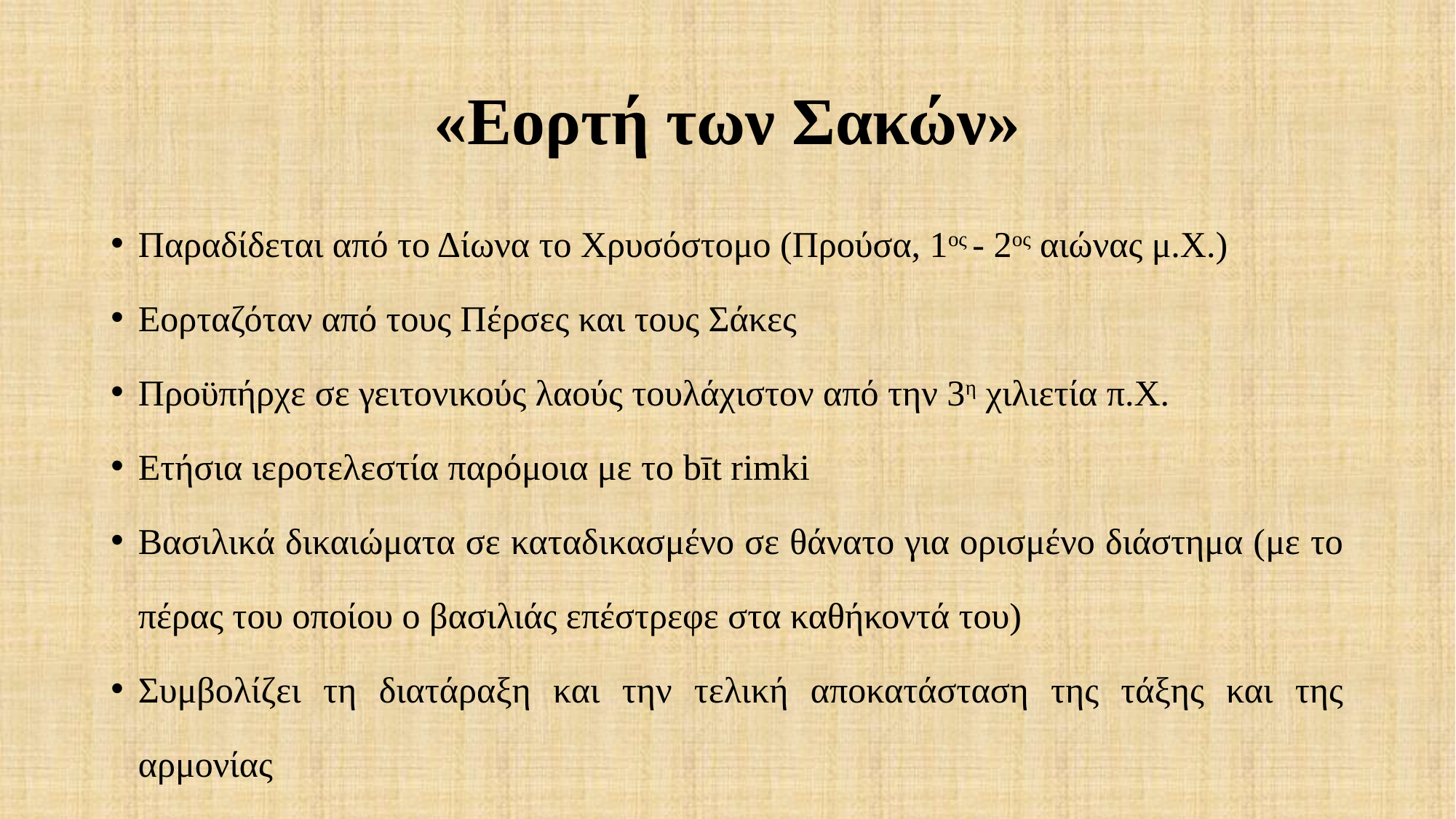

# «Εορτή των Σακών»
Παραδίδεται από το Δίωνα το Χρυσόστομο (Προύσα, 1ος - 2ος αιώνας μ.Χ.)
Εορταζόταν από τους Πέρσες και τους Σάκες
Προϋπήρχε σε γειτονικούς λαούς τουλάχιστον από την 3η χιλιετία π.Χ.
Ετήσια ιεροτελεστία παρόμοια με το bīt rimki
Βασιλικά δικαιώματα σε καταδικασμένο σε θάνατο για ορισμένο διάστημα (με το πέρας του οποίου ο βασιλιάς επέστρεφε στα καθήκοντά του)
Συμβολίζει τη διατάραξη και την τελική αποκατάσταση της τάξης και της αρμονίας